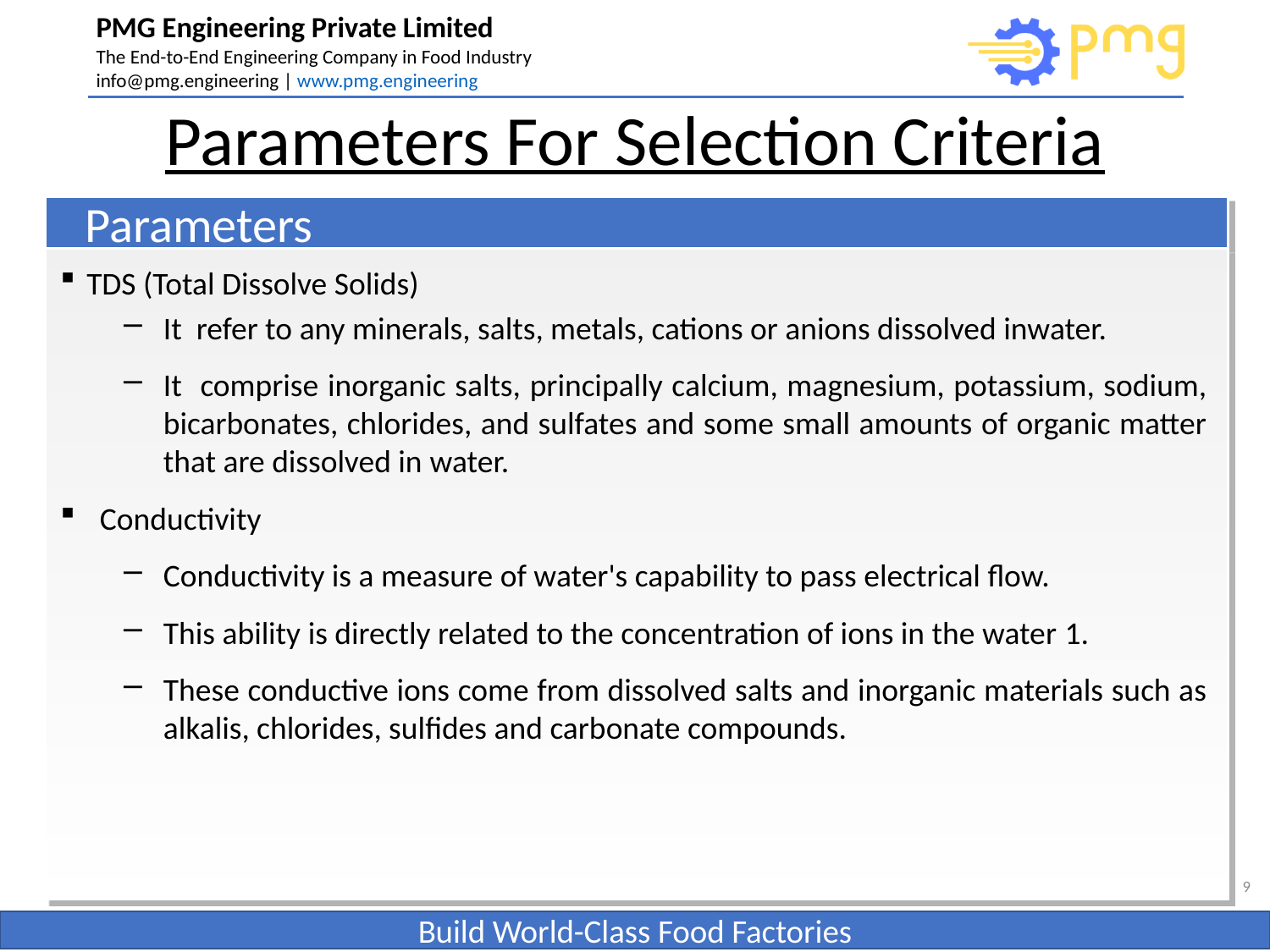

# Parameters For Selection Criteria
Parameters
TDS (Total Dissolve Solids)
It  refer to any minerals, salts, metals, cations or anions dissolved inwater.
It  comprise inorganic salts, principally calcium, magnesium, potassium, sodium, bicarbonates, chlorides, and sulfates and some small amounts of organic matter that are dissolved in water.
Conductivity
Conductivity is a measure of water's capability to pass electrical flow.
This ability is directly related to the concentration of ions in the water 1.
These conductive ions come from dissolved salts and inorganic materials such as alkalis, chlorides, sulfides and carbonate compounds.
9